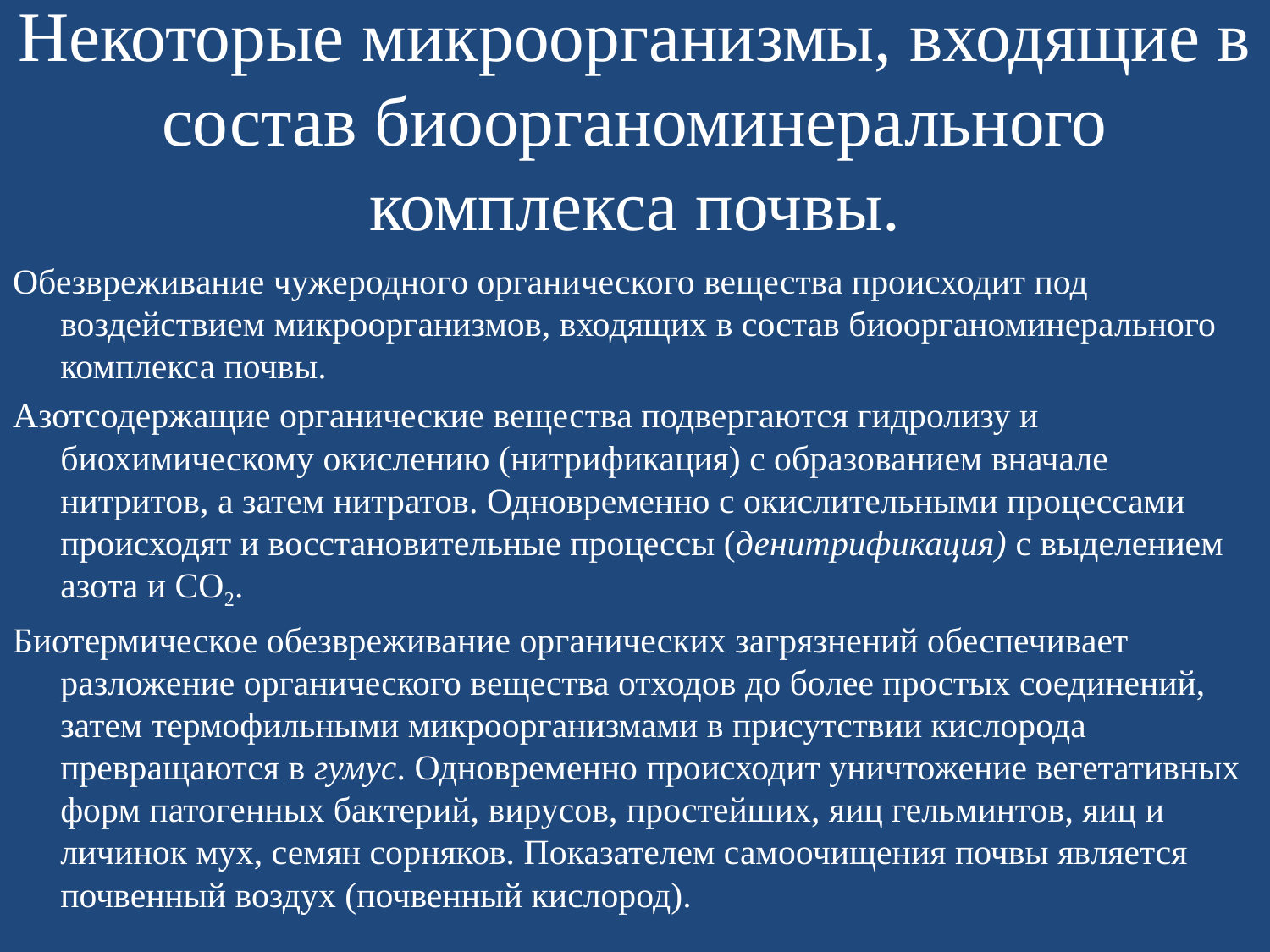

# Некоторые микроорганизмы, входящие в состав биоорганоминерального комплекса почвы.
Обезвреживание чужеродного органического вещества происходит под воздействием микроорганизмов, входящих в состав биоорганоминерального комплекса почвы.
Азотсодержащие органические вещества подвергаются гидролизу и биохимическому окислению (нитрификация) с образованием вначале нитритов, а затем нитратов. Одновременно с окислительными процессами происходят и восстановительные процессы (денитрификация) с выделением азота и СО2.
Биотермическое обезвреживание органических загрязнений обеспечивает разложение органического вещества отходов до более простых соединений, затем термофильными микроорганизмами в присутствии кислорода превращаются в гумус. Одновременно происходит уничтожение вегетативных форм патогенных бактерий, вирусов, простейших, яиц гельминтов, яиц и личинок мух, семян сорняков. Показателем самоочищения почвы является почвенный воздух (почвенный кислород).